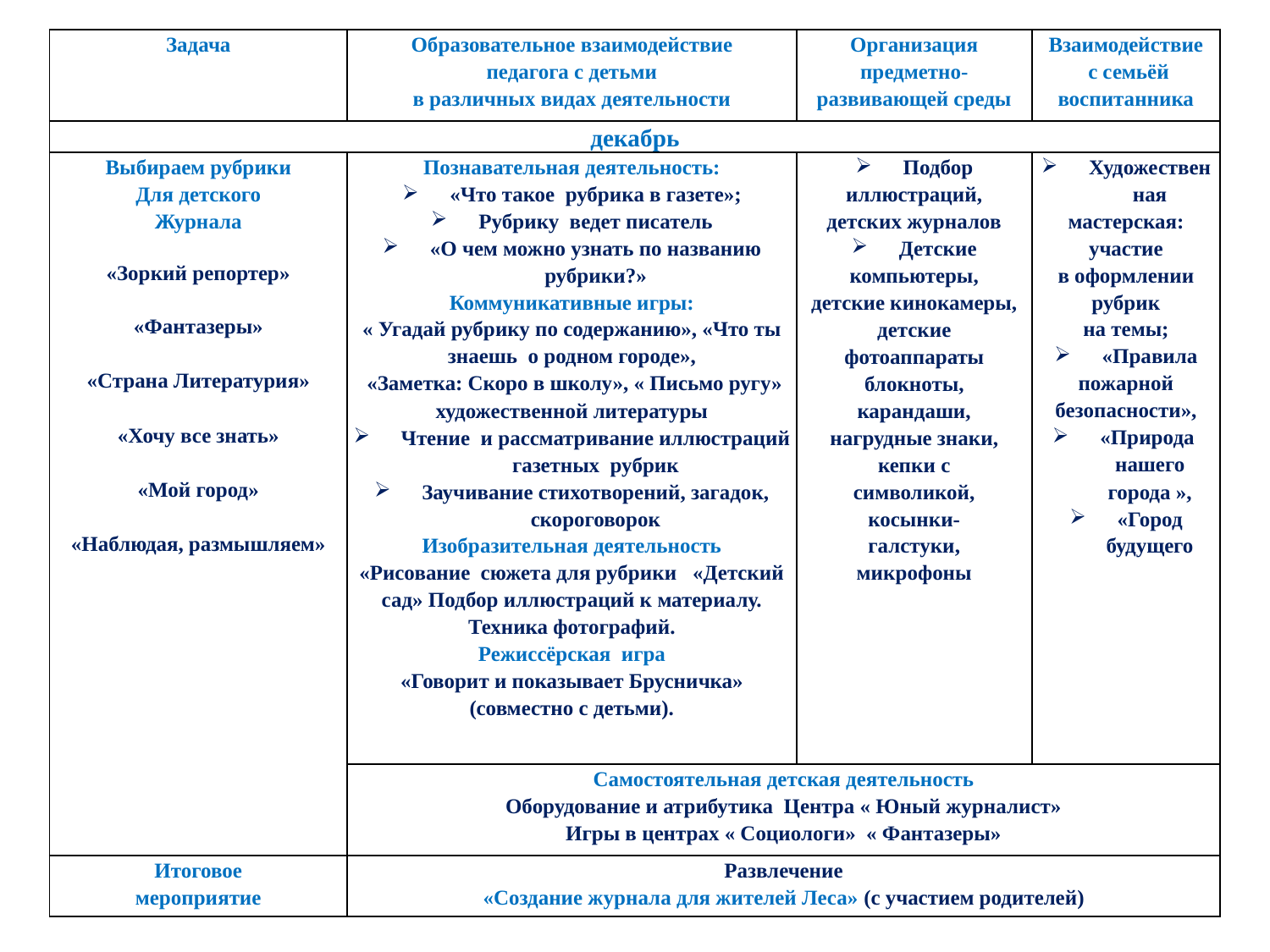

| Задача | Образовательное взаимодействие педагога с детьми в различных видах деятельности | Организация предметно-развивающей среды | Взаимодействие с семьёй воспитанника |
| --- | --- | --- | --- |
| декабрь |  |  |  |
| Выбираем рубрики Для детского Журнала «Зоркий репортер» «Фантазеры» «Страна Литературия» «Хочу все знать» «Мой город» «Наблюдая, размышляем» | Познавательная деятельность: «Что такое рубрика в газете»; Рубрику ведет писатель «О чем можно узнать по названию рубрики?» Коммуникативные игры: « Угадай рубрику по содержанию», «Что ты знаешь о родном городе», «Заметка: Скоро в школу», « Письмо ругу» художественной литературы Чтение и рассматривание иллюстраций газетных рубрик Заучивание стихотворений, загадок, скороговорок Изобразительная деятельность «Рисование сюжета для рубрики «Детский сад» Подбор иллюстраций к материалу. Техника фотографий. Режиссёрская игра «Говорит и показывает Брусничка» (совместно с детьми). | Подбор иллюстраций, детских журналов Детские компьютеры, детские кинокамеры, детские фотоаппараты блокноты, карандаши, нагрудные знаки, кепки с символикой, косынки- галстуки, микрофоны | Художественная мастерская: участие в оформлении рубрик на темы; «Правила пожарной безопасности», «Природа нашего города », «Город будущего |
|  | Самостоятельная детская деятельность Оборудование и атрибутика Центра « Юный журналист» Игры в центрах « Социологи» « Фантазеры» |  |  |
| Итоговое мероприятие | Развлечение «Создание журнала для жителей Леса» (с участием родителей) |  |  |